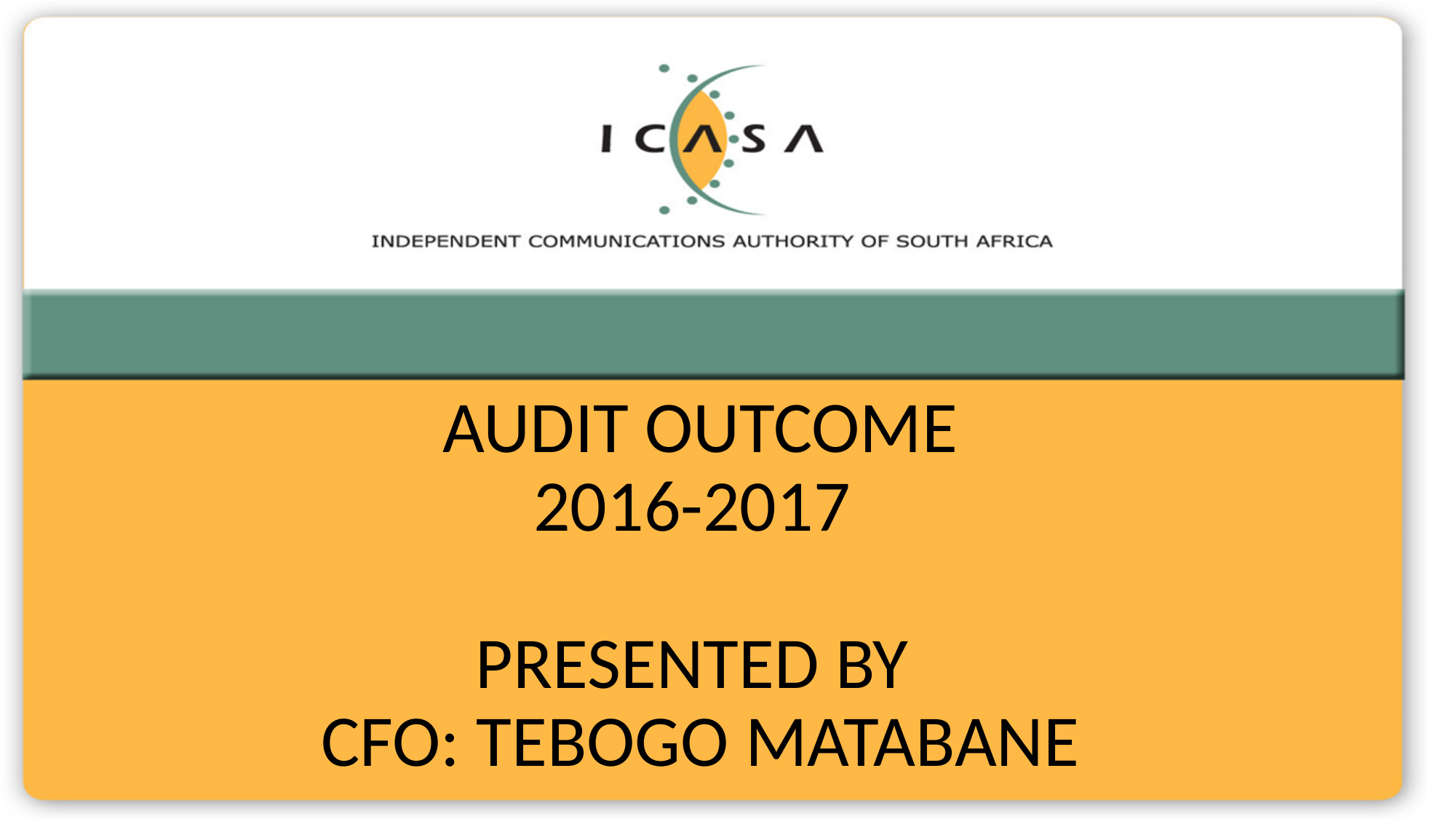

# AUDIT OUTCOME 2016-2017 PRESENTED BY CFO: TEBOGO MATABANE